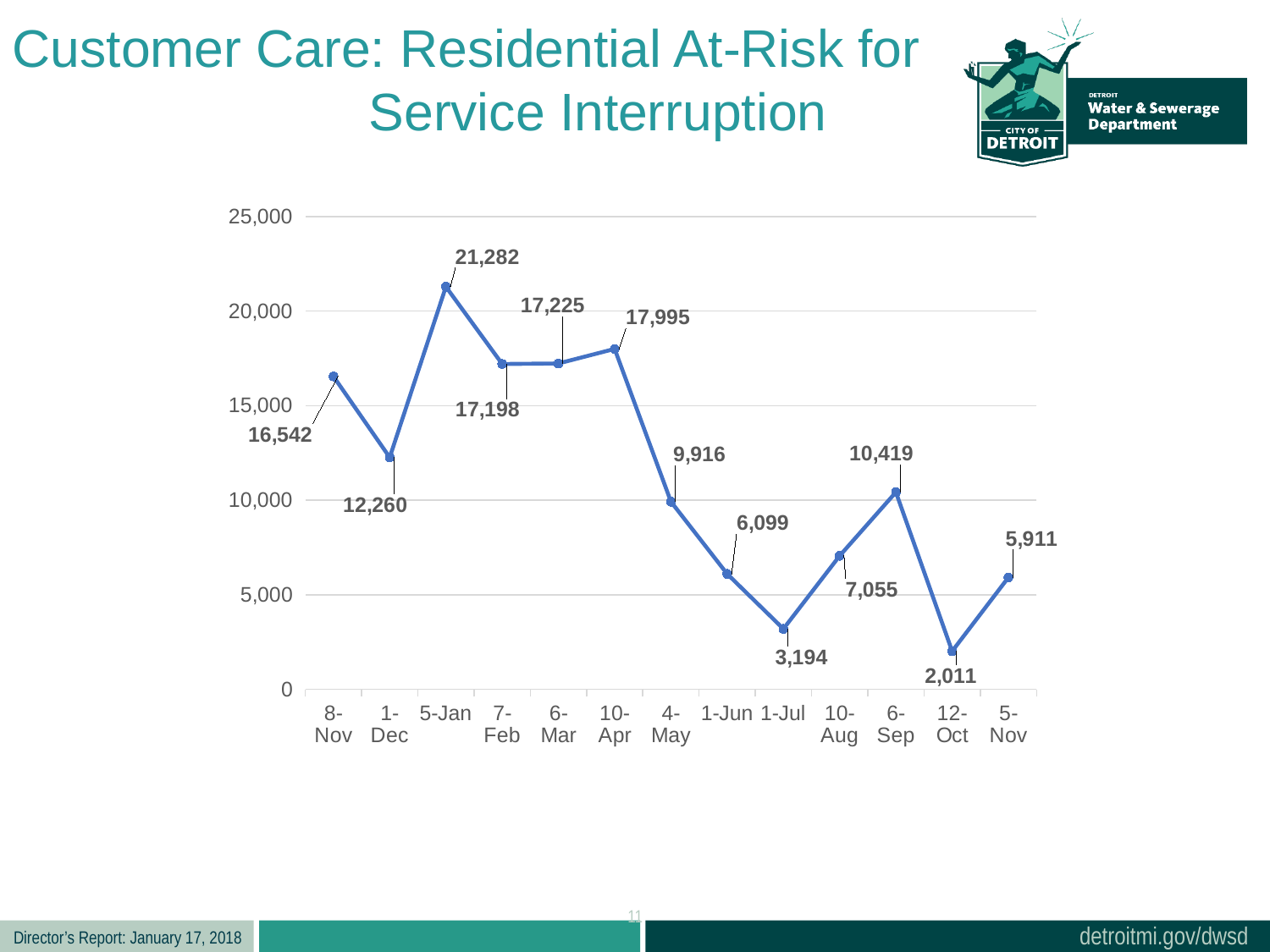

Customer Care: Residential At-Risk for
		       Service Interruption

### Chart

| Category | Column1 |
|---|---|
| 42682 | 16542.0 |
| 42705 | 12260.0 |
| 42740 | 21282.0 |
| 42773 | 17198.0 |
| 42800 | 17225.0 |
| 42835 | 17995.0 |
| 42859 | 9916.0 |
| 42887 | 6099.0 |
| 42917 | 3194.0 |
| 42957 | 7055.0 |
| 42984 | 10419.0 |
| 43020 | 2011.0 |
| 43044 | 5911.0 |
11